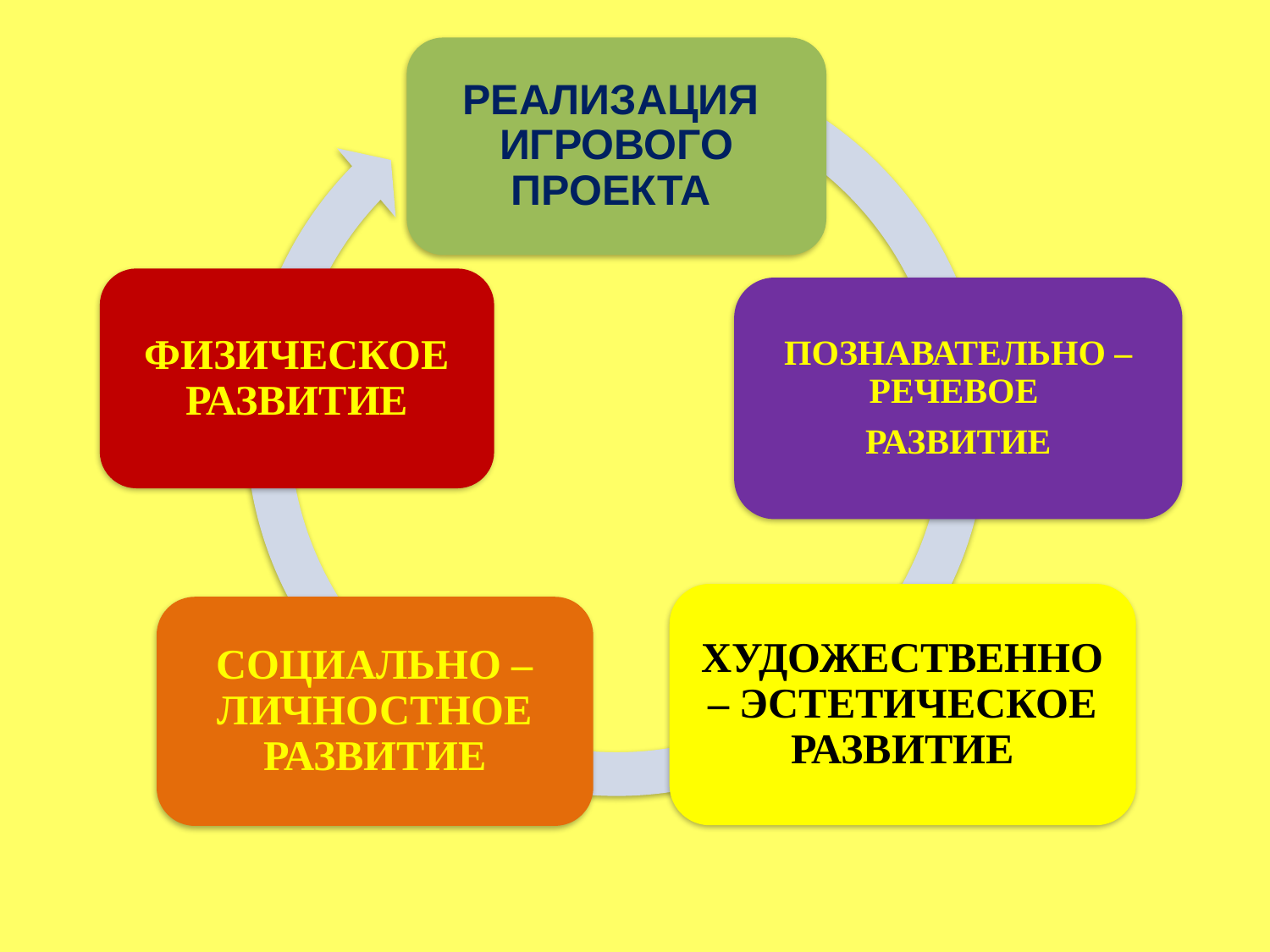

РЕАЛИЗАЦИЯ
ИГРОВОГО ПРОЕКТА
ПОЗНАВАТЕЛЬНО – РЕЧЕВОЕ
РАЗВИТИЕ
ХУДОЖЕСТВЕННО – ЭСТЕТИЧЕСКОЕ РАЗВИТИЕ
СОЦИАЛЬНО – ЛИЧНОСТНОЕ РАЗВИТИЕ
ФИЗИЧЕСКОЕ РАЗВИТИЕ